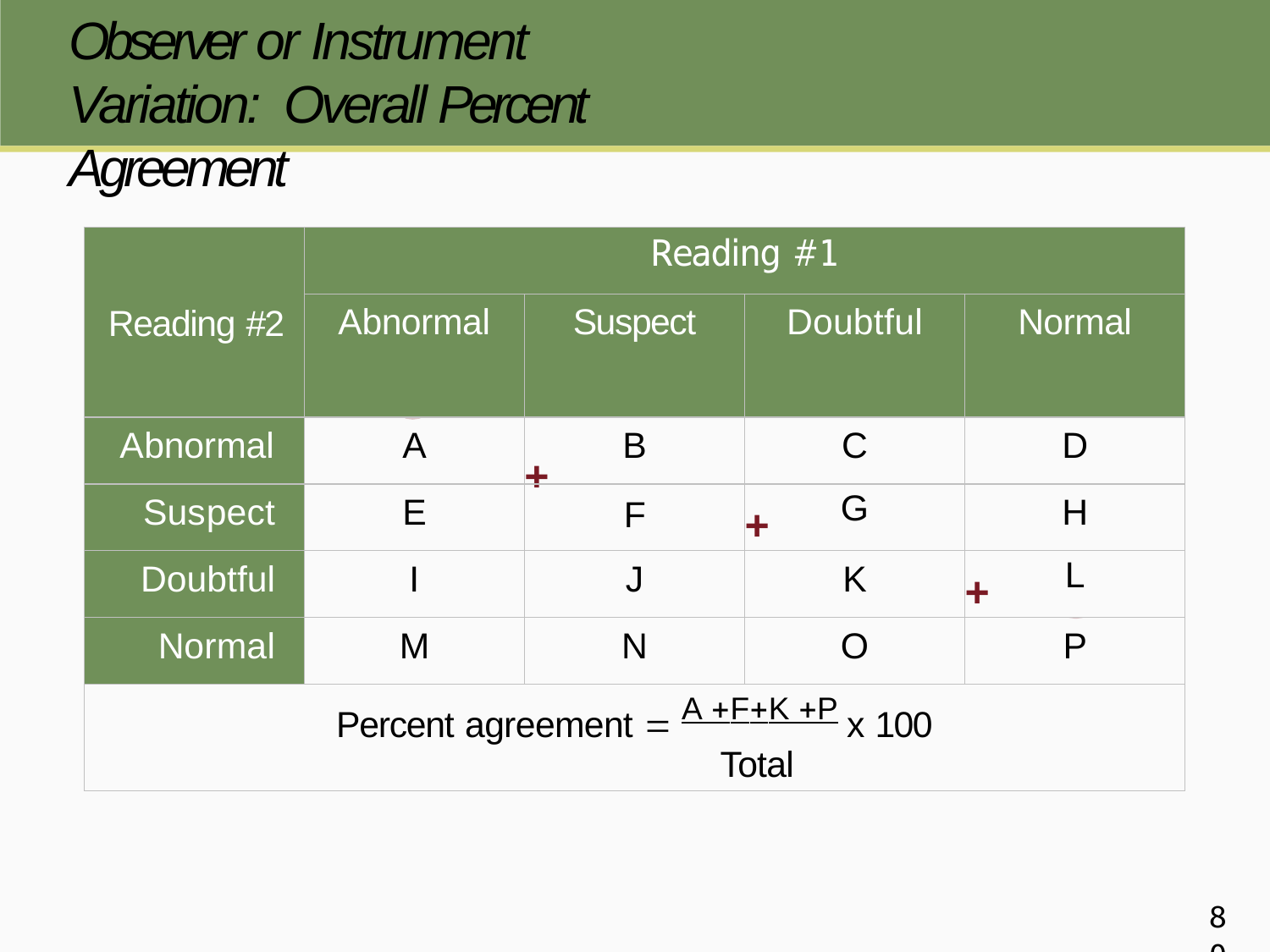

# Observer or Instrument Variation:  Overall Percent Agreement
| Reading #2 | Reading #1 |  |  |  |
| --- | --- | --- | --- | --- |
|  | Abnormal | Suspect | Doubtful | Normal |
| Abnormal | A | B | C | D |
| Suspect | E | + F | G + | H |
| Doubtful | I | J | K | L + |
| Normal | M | N | O | P |
| Percent agreement = A +F+K +P x 100 Total |  |  |  |  |

80